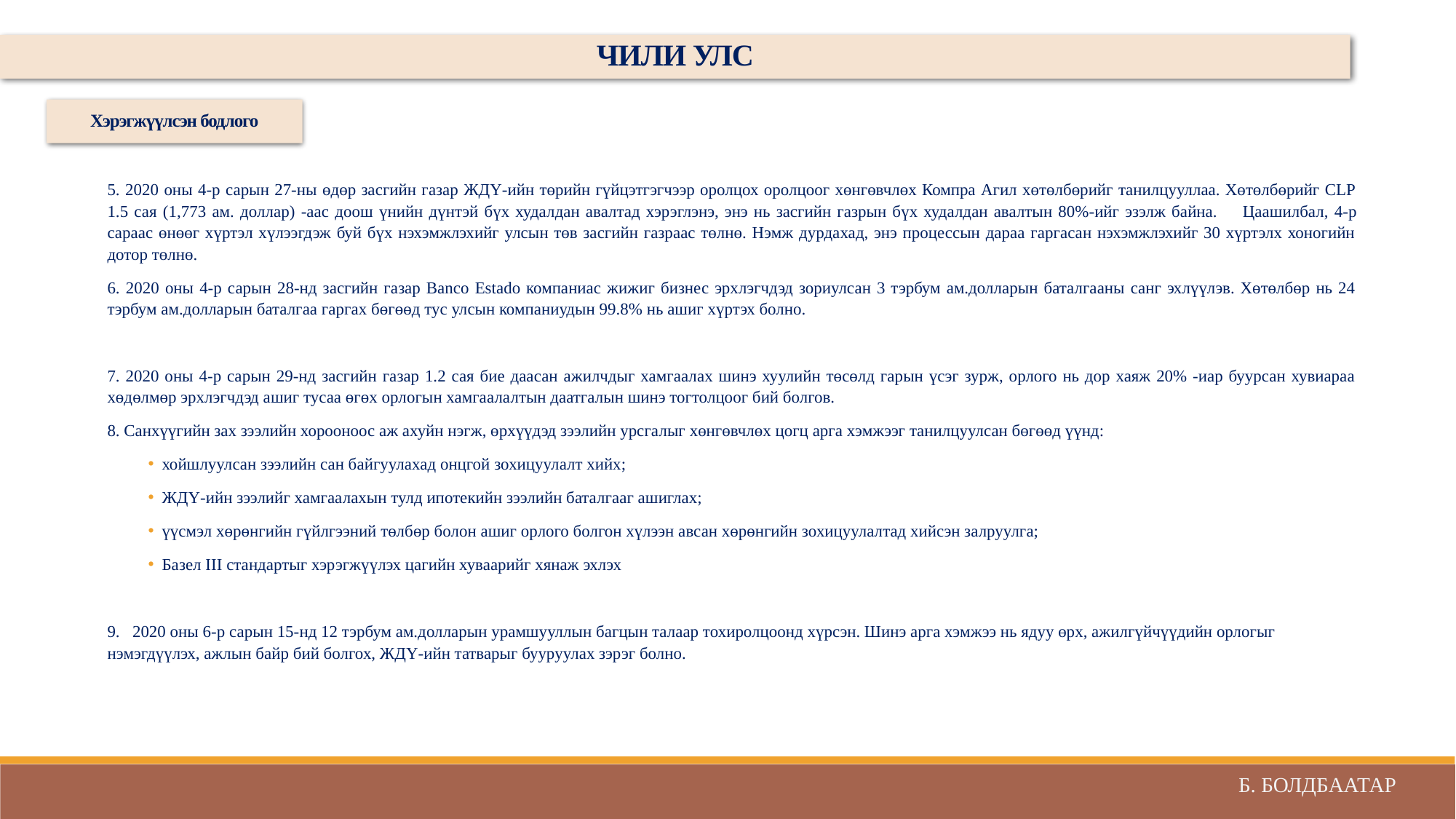

ЧИЛИ УЛС
Хэрэгжүүлсэн бодлого
5. 2020 оны 4-р сарын 27-ны өдөр засгийн газар ЖДҮ-ийн төрийн гүйцэтгэгчээр оролцох оролцоог хөнгөвчлөх Компра Агил хөтөлбөрийг танилцууллаа. Хөтөлбөрийг CLP 1.5 сая (1,773 ам. доллар) -аас доош үнийн дүнтэй бүх худалдан авалтад хэрэглэнэ, энэ нь засгийн газрын бүх худалдан авалтын 80%-ийг эзэлж байна.    Цаашилбал, 4-р сараас өнөөг хүртэл хүлээгдэж буй бүх нэхэмжлэхийг улсын төв засгийн газраас төлнө. Нэмж дурдахад, энэ процессын дараа гаргасан нэхэмжлэхийг 30 хүртэлх хоногийн дотор төлнө.
6. 2020 оны 4-р сарын 28-нд засгийн газар Banco Estado компаниас жижиг бизнес эрхлэгчдэд зориулсан 3 тэрбум ам.долларын баталгааны санг эхлүүлэв. Хөтөлбөр нь 24 тэрбум ам.долларын баталгаа гаргах бөгөөд тус улсын компаниудын 99.8% нь ашиг хүртэх болно.

7. 2020 оны 4-р сарын 29-нд засгийн газар 1.2 сая бие даасан ажилчдыг хамгаалах шинэ хуулийн төсөлд гарын үсэг зурж, орлого нь дор хаяж 20% -иар буурсан хувиараа хөдөлмөр эрхлэгчдэд ашиг тусаа өгөх орлогын хамгаалалтын даатгалын шинэ тогтолцоог бий болгов.
8. Санхүүгийн зах зээлийн хорооноос аж ахуйн нэгж, өрхүүдэд зээлийн урсгалыг хөнгөвчлөх цогц арга хэмжээг танилцуулсан бөгөөд үүнд:
хойшлуулсан зээлийн сан байгуулахад онцгой зохицуулалт хийх;
ЖДҮ-ийн зээлийг хамгаалахын тулд ипотекийн зээлийн баталгааг ашиглах;
үүсмэл хөрөнгийн гүйлгээний төлбөр болон ашиг орлого болгон хүлээн авсан хөрөнгийн зохицуулалтад хийсэн залруулга;
Базел III стандартыг хэрэгжүүлэх цагийн хуваарийг хянаж эхлэх

9.   2020 оны 6-р сарын 15-нд 12 тэрбум ам.долларын урамшууллын багцын талаар тохиролцоонд хүрсэн. Шинэ арга хэмжээ нь ядуу өрх, ажилгүйчүүдийн орлогыг нэмэгдүүлэх, ажлын байр бий болгох, ЖДҮ-ийн татварыг бууруулах зэрэг болно.

Б. БОЛДБААТАР